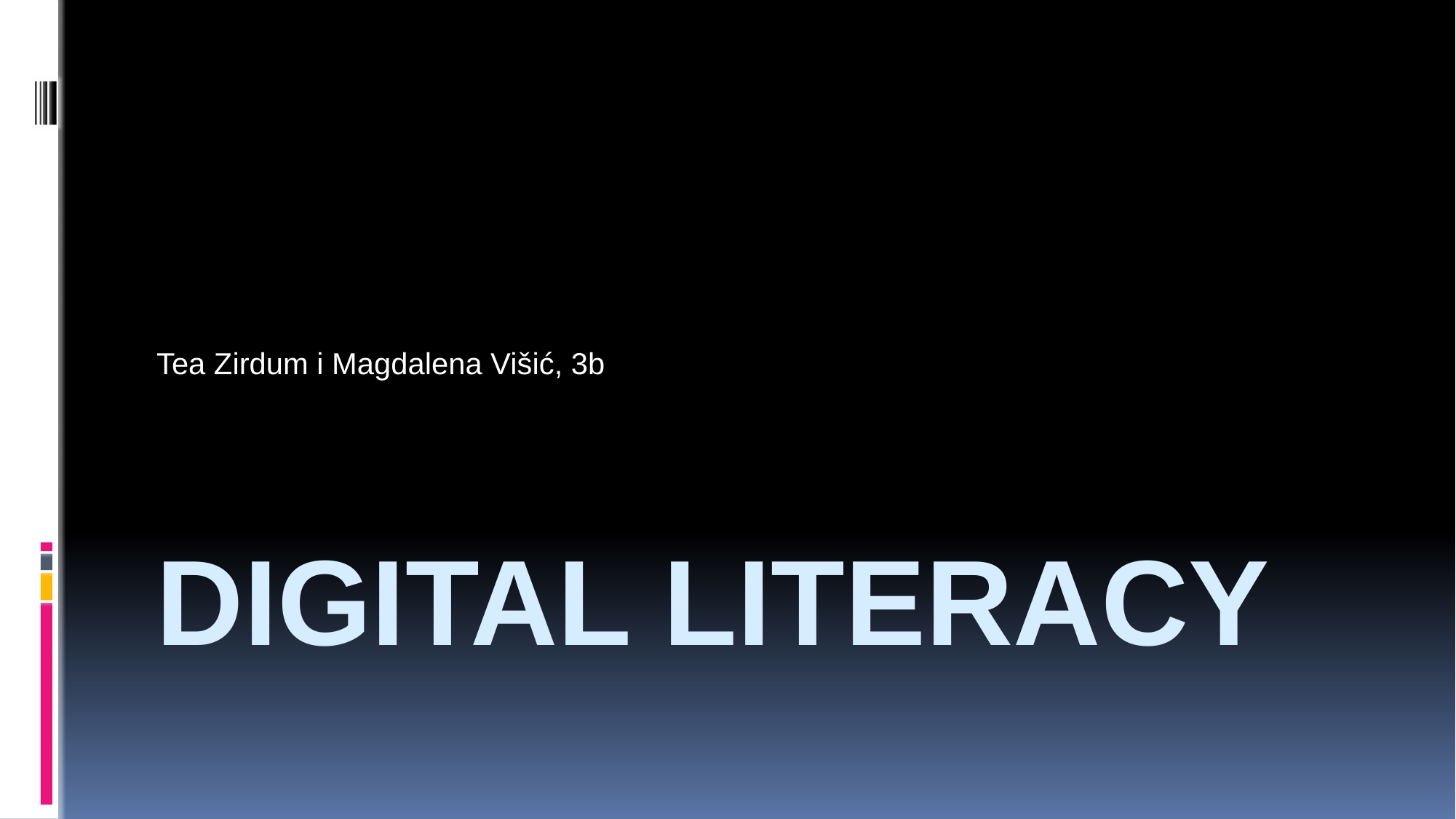

Tea Zirdum i Magdalena Višić, 3b
# DIGITAL LITERACY